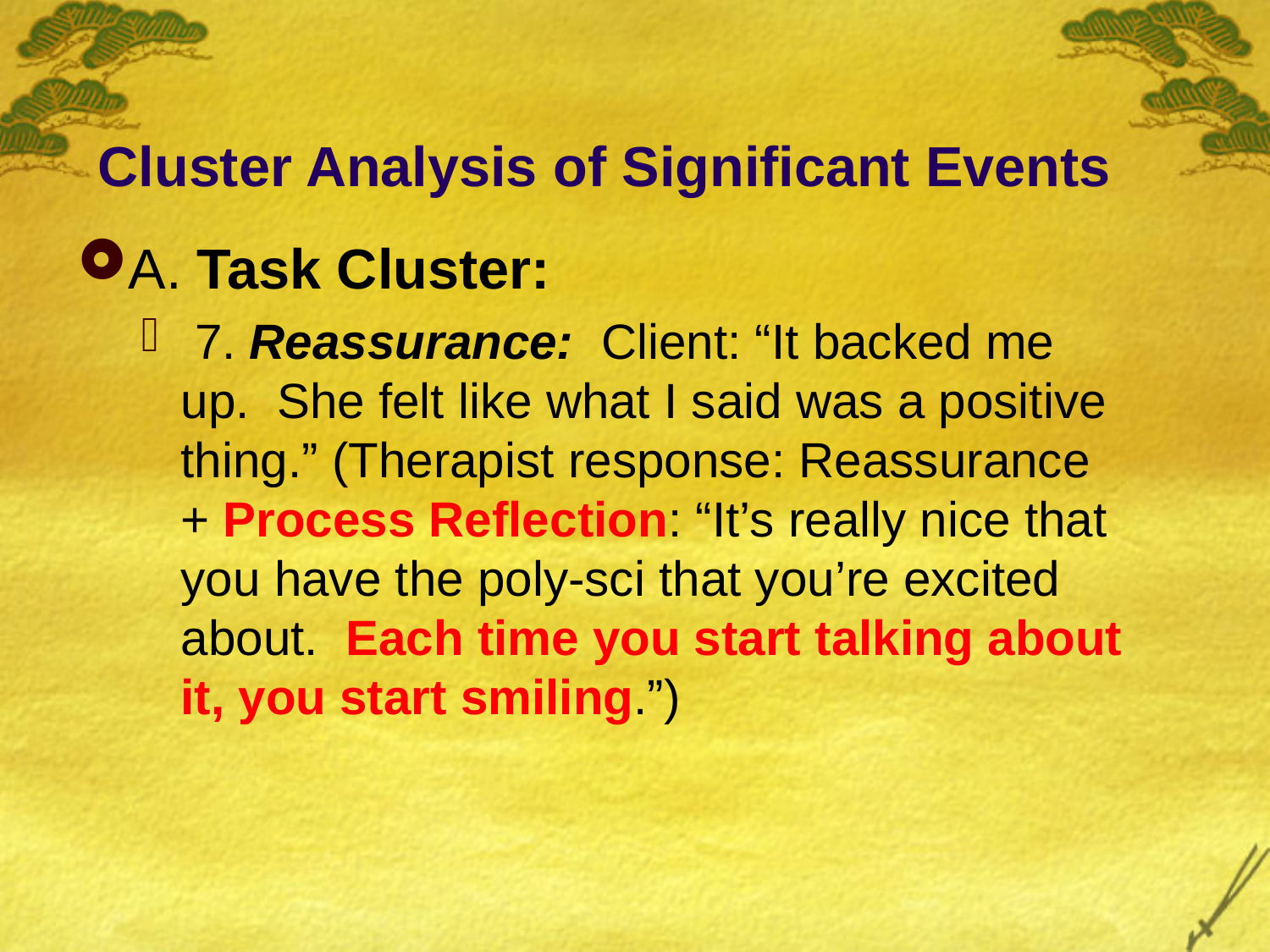

# Cluster Analysis of Significant Events
A. Task Cluster:
 7. Reassurance:  Client: “It backed me up.  She felt like what I said was a positive thing.” (Therapist response: Reassurance + Process Reflection: “It’s really nice that you have the poly-sci that you’re excited about.  Each time you start talking about it, you start smiling.”)